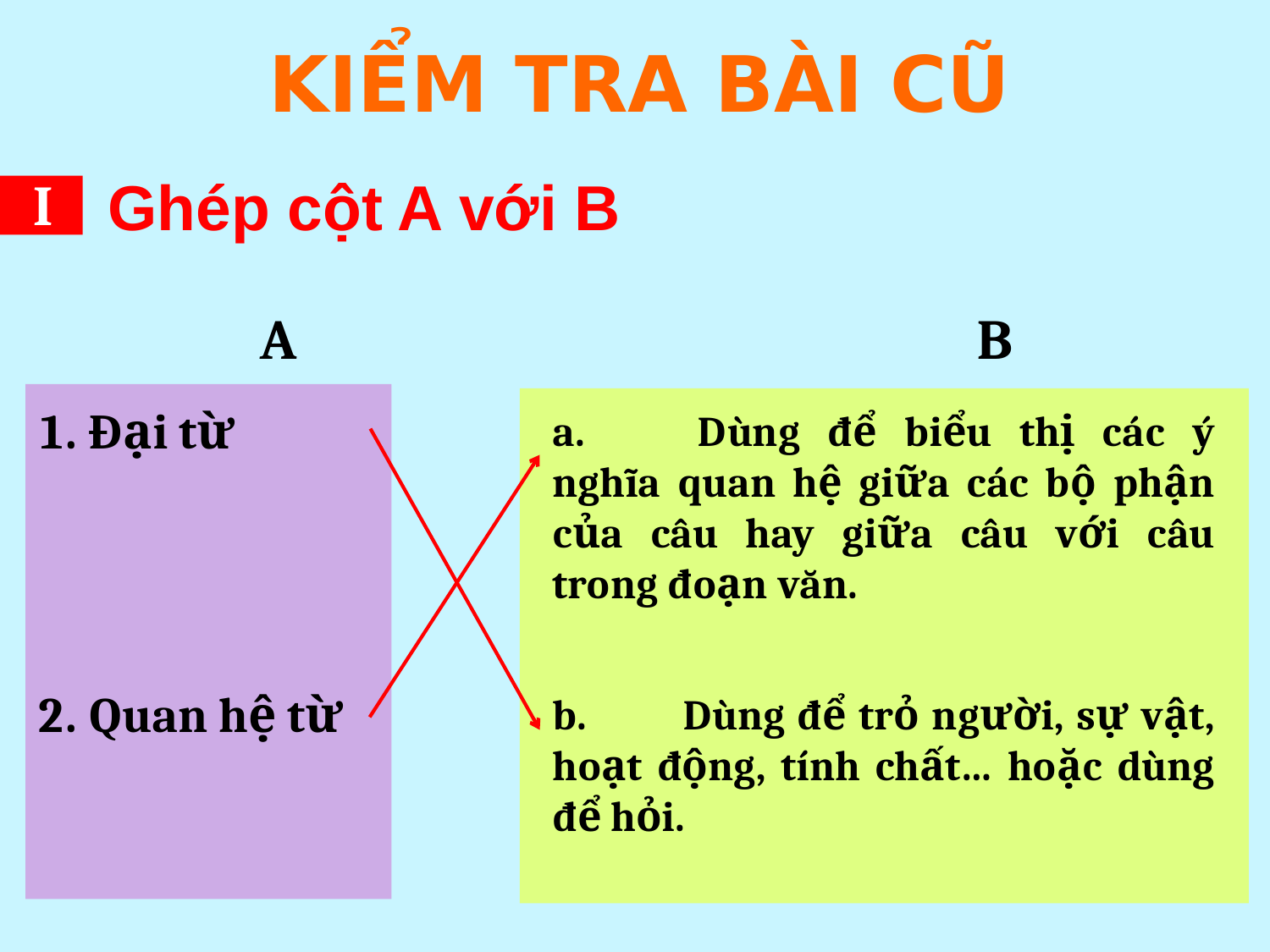

KIỂM TRA BÀI CŨ
I
Ghép cột A với B

A
B
1. Đại từ

a. 	Dùng để biểu thị các ý nghĩa quan hệ giữa các bộ phận của câu hay giữa câu với câu trong đoạn văn.
2. Quan hệ từ
b. 	Dùng để trỏ người, sự vật, hoạt động, tính chất… hoặc dùng để hỏi.